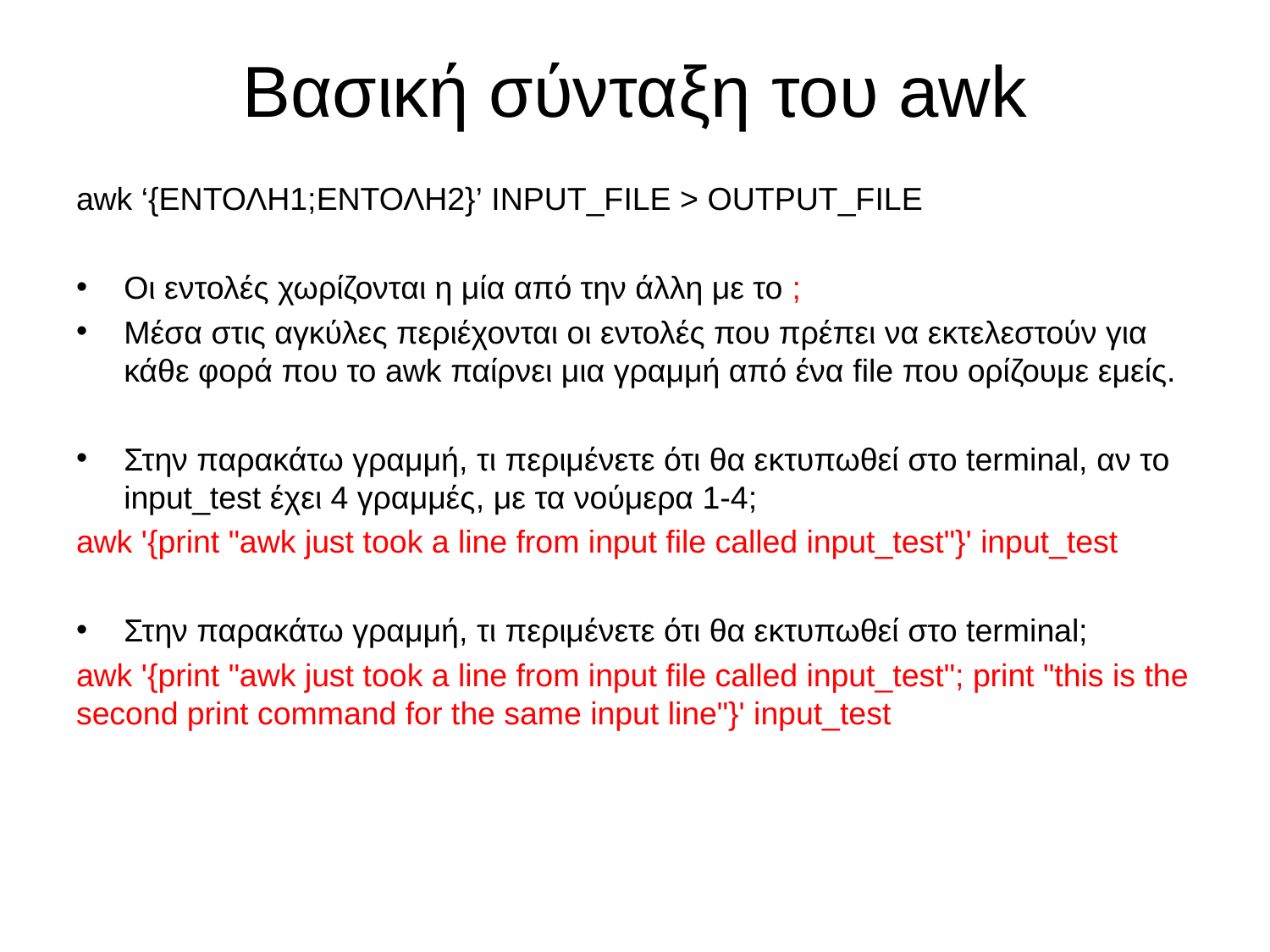

# Βασική σύνταξη του awk
awk ‘{ΕΝΤΟΛH1;ΕΝΤΟΛΗ2}’ INPUT_FILE > OUTPUT_FILE

Οι εντολές χωρίζονται η μία από την άλλη με το ;
Μέσα στις αγκύλες περιέχονται οι εντολές που πρέπει να εκτελεστούν για κάθε φορά που το awk παίρνει μια γραμμή από ένα file που ορίζουμε εμείς.

Στην παρακάτω γραμμή, τι περιμένετε ότι θα εκτυπωθεί στο terminal, αν το input_test έχει 4 γραμμές, με τα νούμερα 1-4;
awk '{print "awk just took a line from input file called input_test"}' input_test

Στην παρακάτω γραμμή, τι περιμένετε ότι θα εκτυπωθεί στο terminal;
awk '{print "awk just took a line from input file called input_test"; print "this is the second print command for the same input line"}' input_test